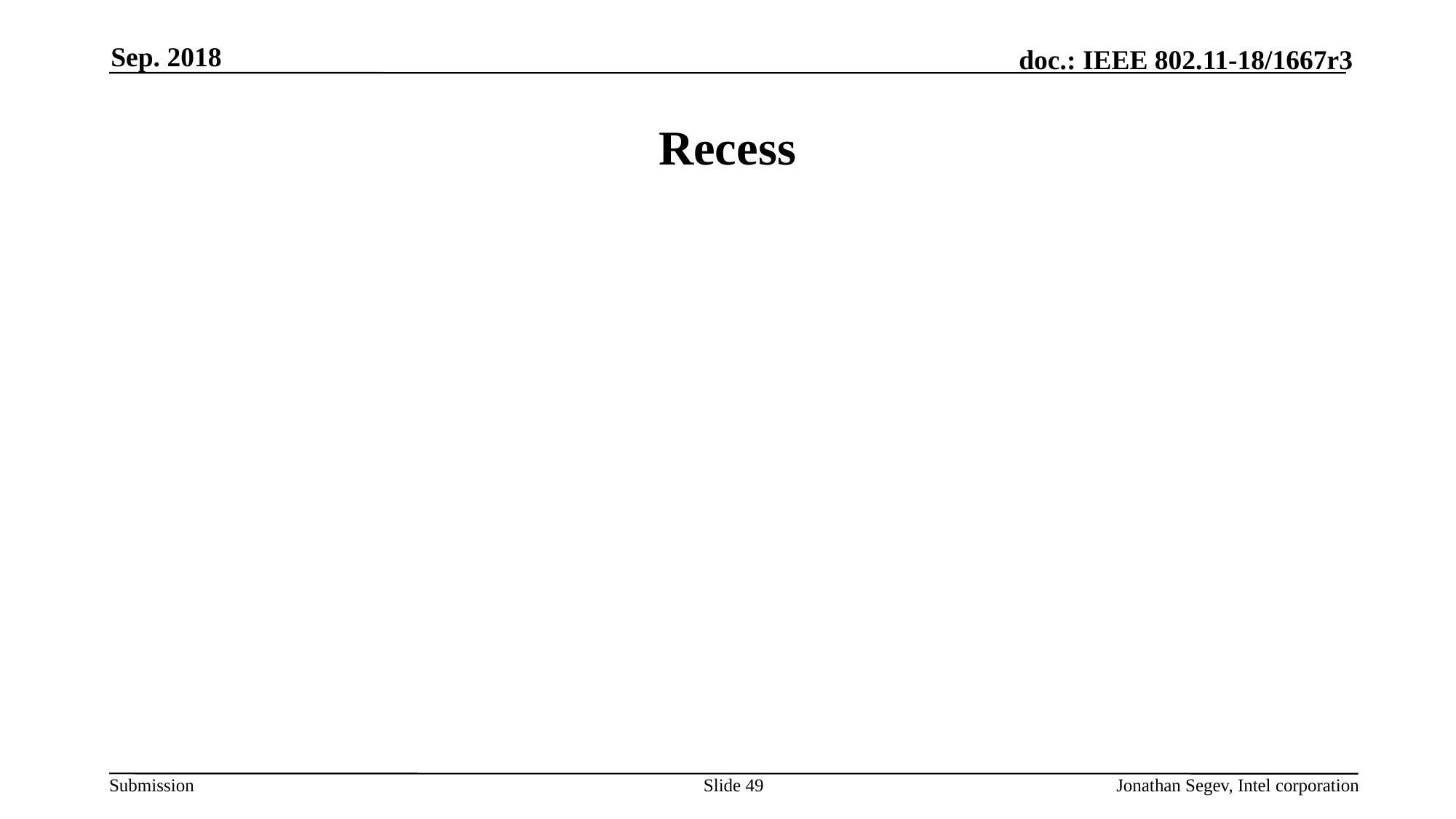

Sep. 2018
# Recess

Slide 49
Jonathan Segev, Intel corporation